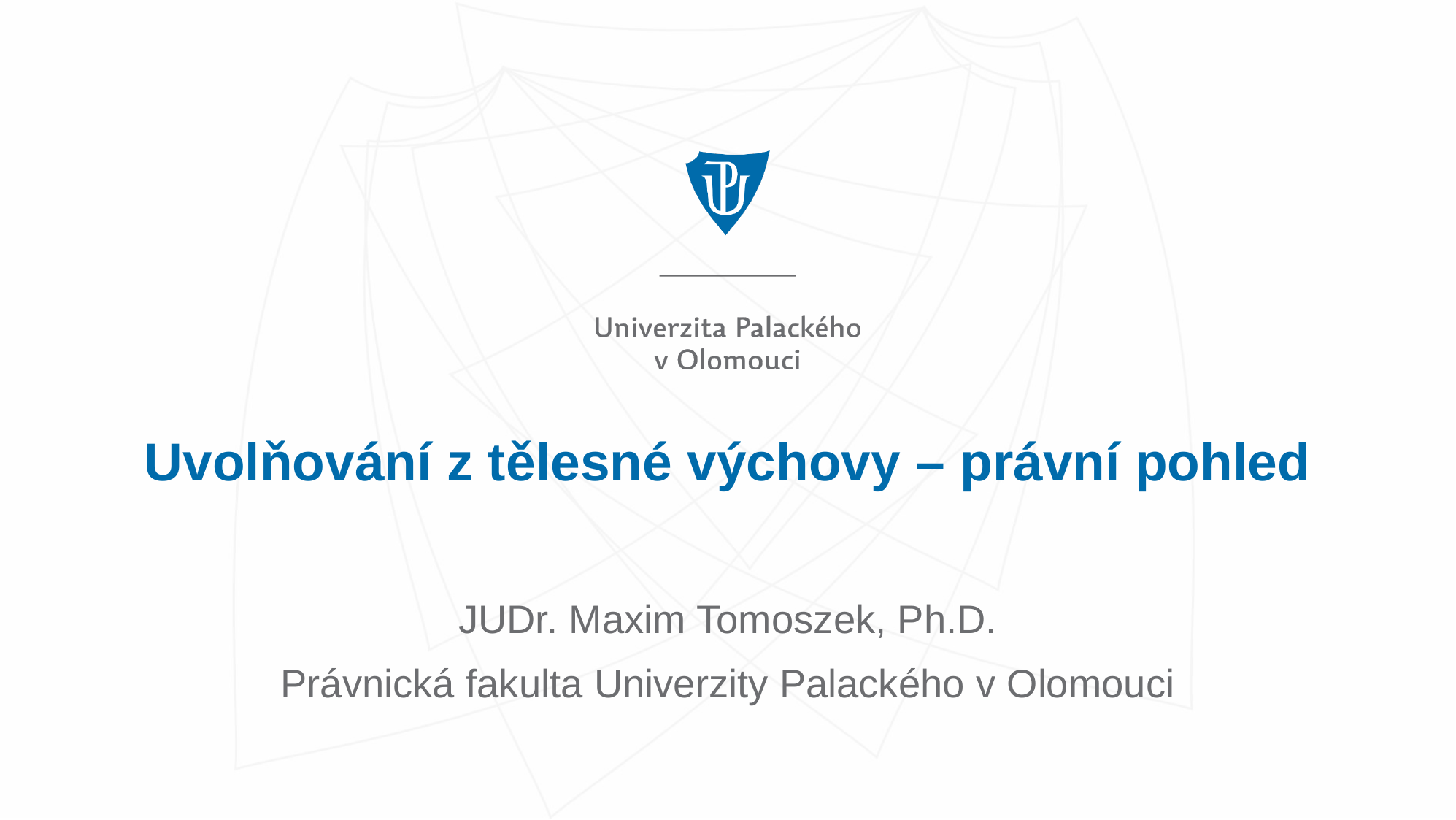

# Uvolňování z tělesné výchovy – právní pohled
JUDr. Maxim Tomoszek, Ph.D.
Právnická fakulta Univerzity Palackého v Olomouci